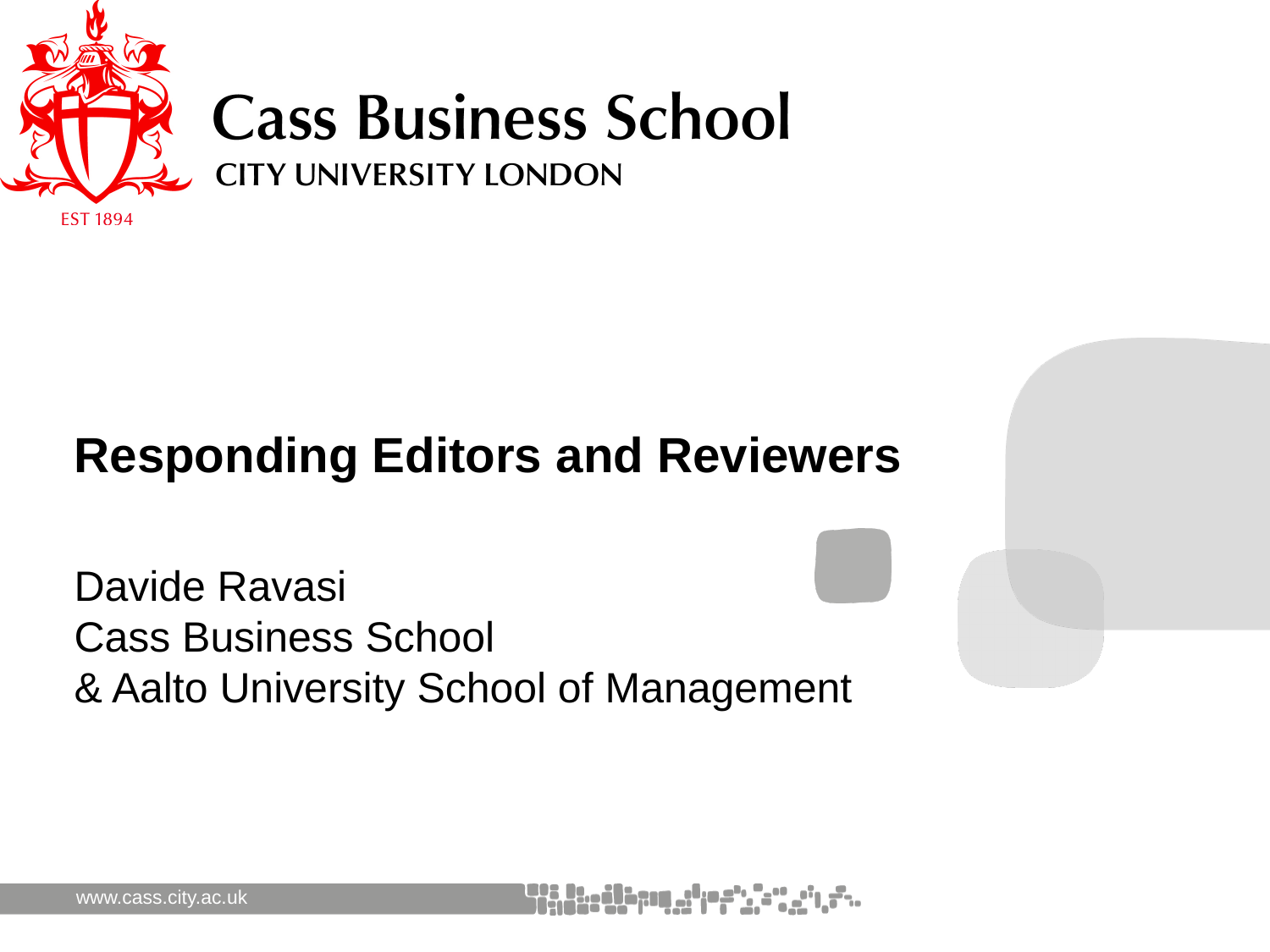

# Responding Editors and Reviewers

Davide Ravasi
Cass Business School
& Aalto University School of Management